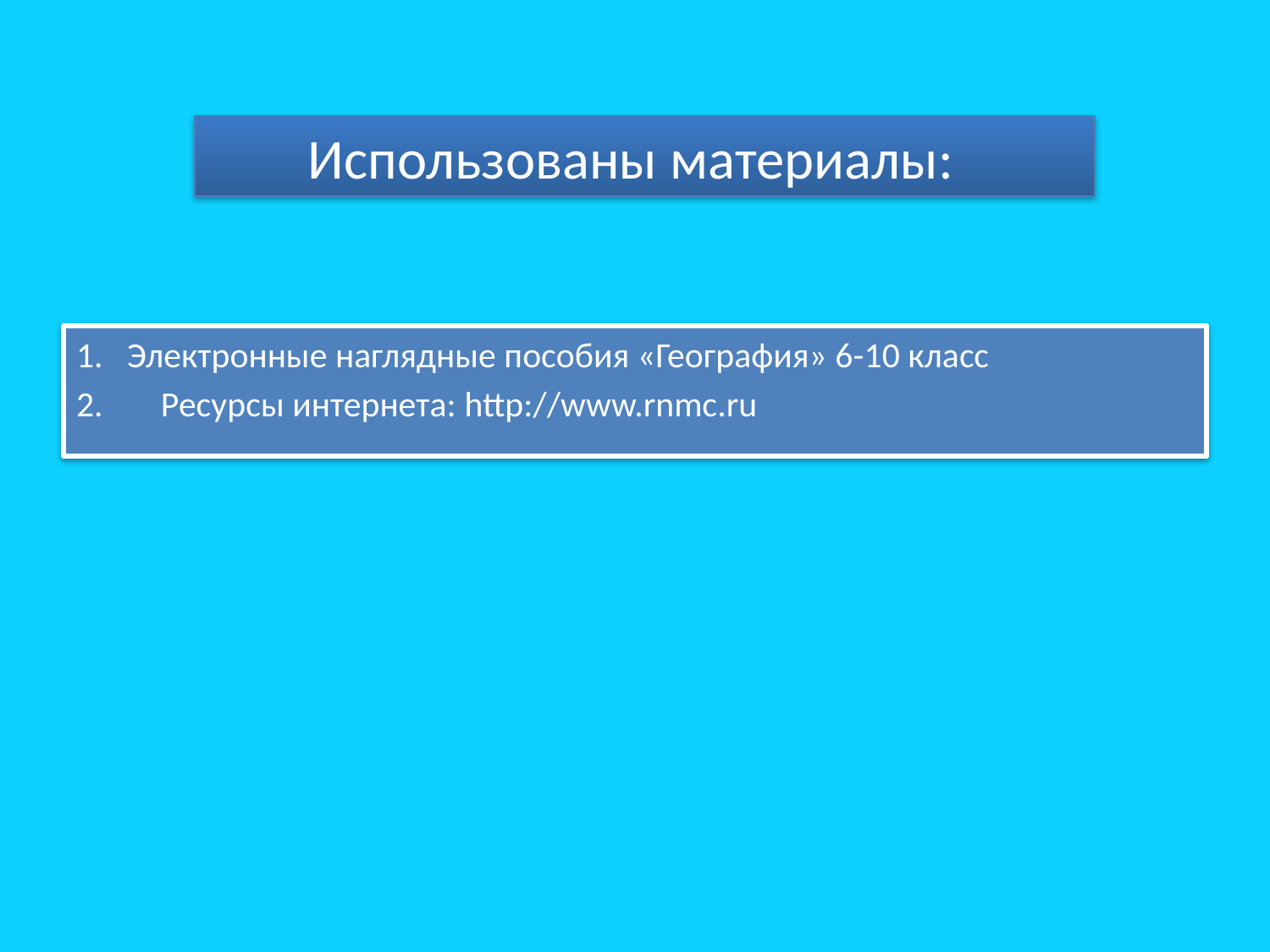

Использованы материалы:
1.   Электронные наглядные пособия «География» 6-10 класс
Ресурсы интернета: http://www.rnmc.ru